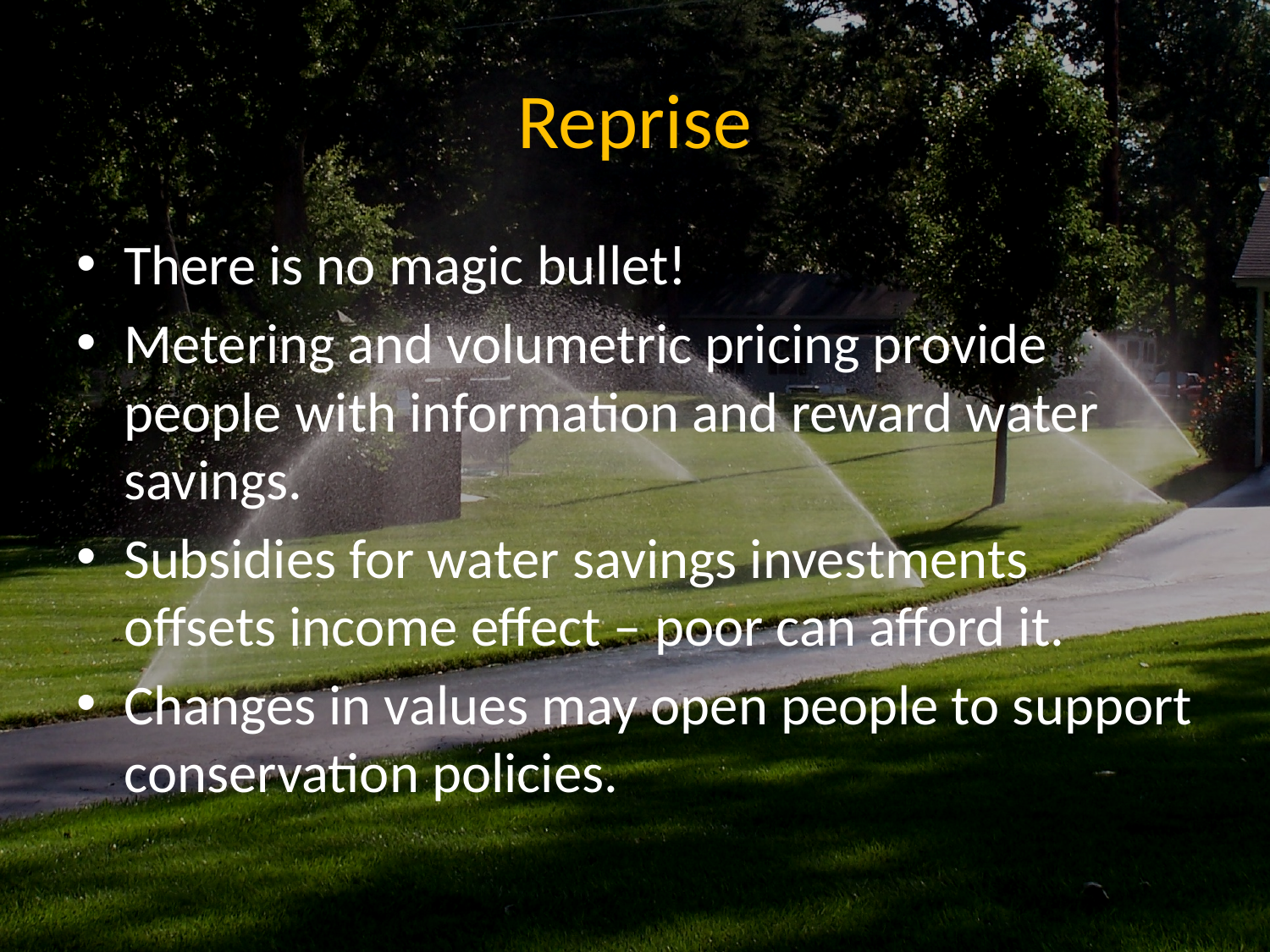

# Reprise
There is no magic bullet!
Metering and volumetric pricing provide people with information and reward water savings.
Subsidies for water savings investments offsets income effect – poor can afford it.
Changes in values may open people to support conservation policies.